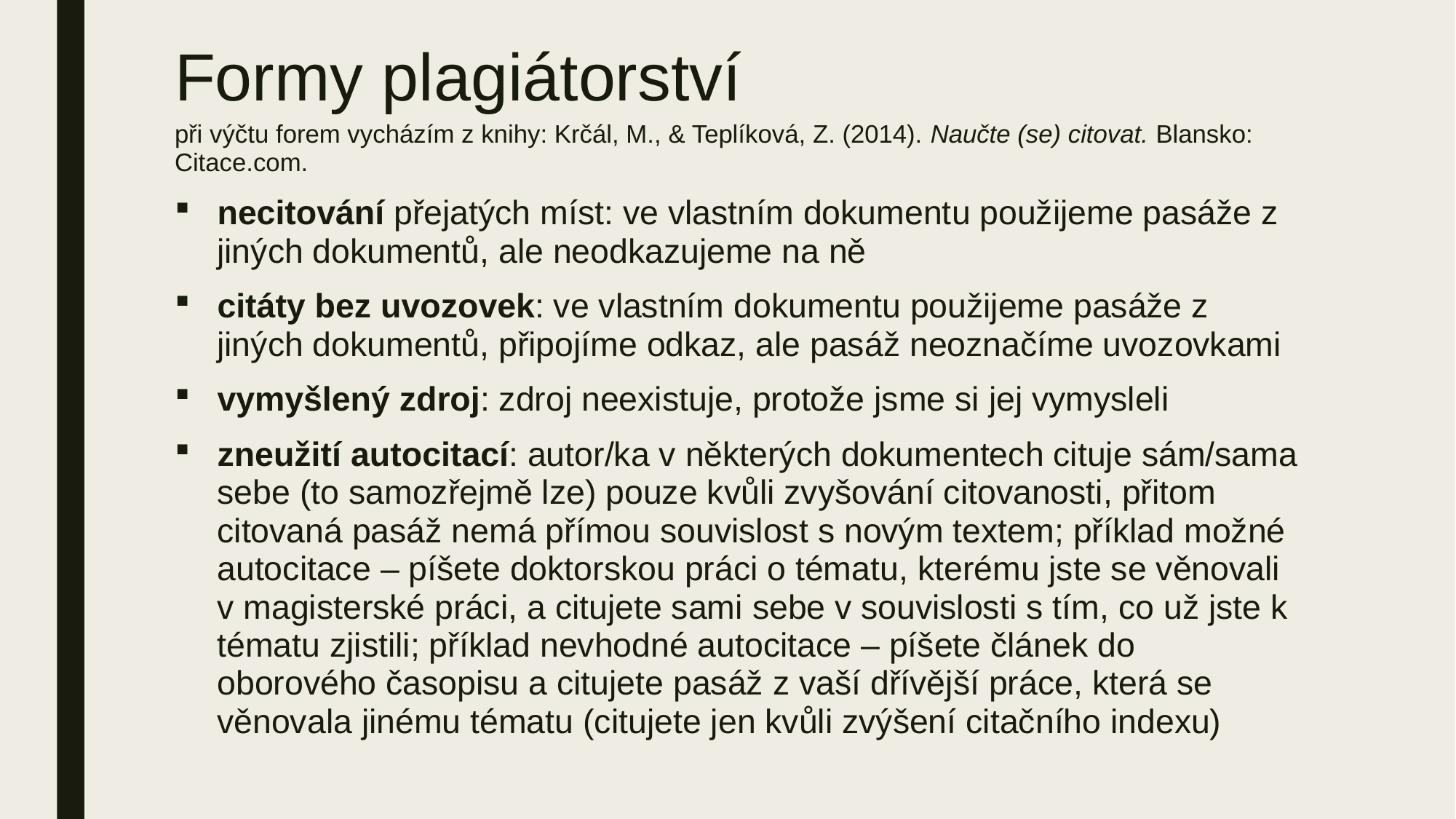

# Formy plagiátorství
při výčtu forem vycházím z knihy: Krčál, M., & Teplíková, Z. (2014). Naučte (se) citovat. Blansko: Citace.com.
necitování přejatých míst: ve vlastním dokumentu použijeme pasáže z jiných dokumentů, ale neodkazujeme na ně
citáty bez uvozovek: ve vlastním dokumentu použijeme pasáže z jiných dokumentů, připojíme odkaz, ale pasáž neoznačíme uvozovkami
vymyšlený zdroj: zdroj neexistuje, protože jsme si jej vymysleli
zneužití autocitací: autor/ka v některých dokumentech cituje sám/sama sebe (to samozřejmě lze) pouze kvůli zvyšování citovanosti, přitom citovaná pasáž nemá přímou souvislost s novým textem; příklad možné autocitace – píšete doktorskou práci o tématu, kterému jste se věnovali v magisterské práci, a citujete sami sebe v souvislosti s tím, co už jste k tématu zjistili; příklad nevhodné autocitace – píšete článek do oborového časopisu a citujete pasáž z vaší dřívější práce, která se věnovala jinému tématu (citujete jen kvůli zvýšení citačního indexu)